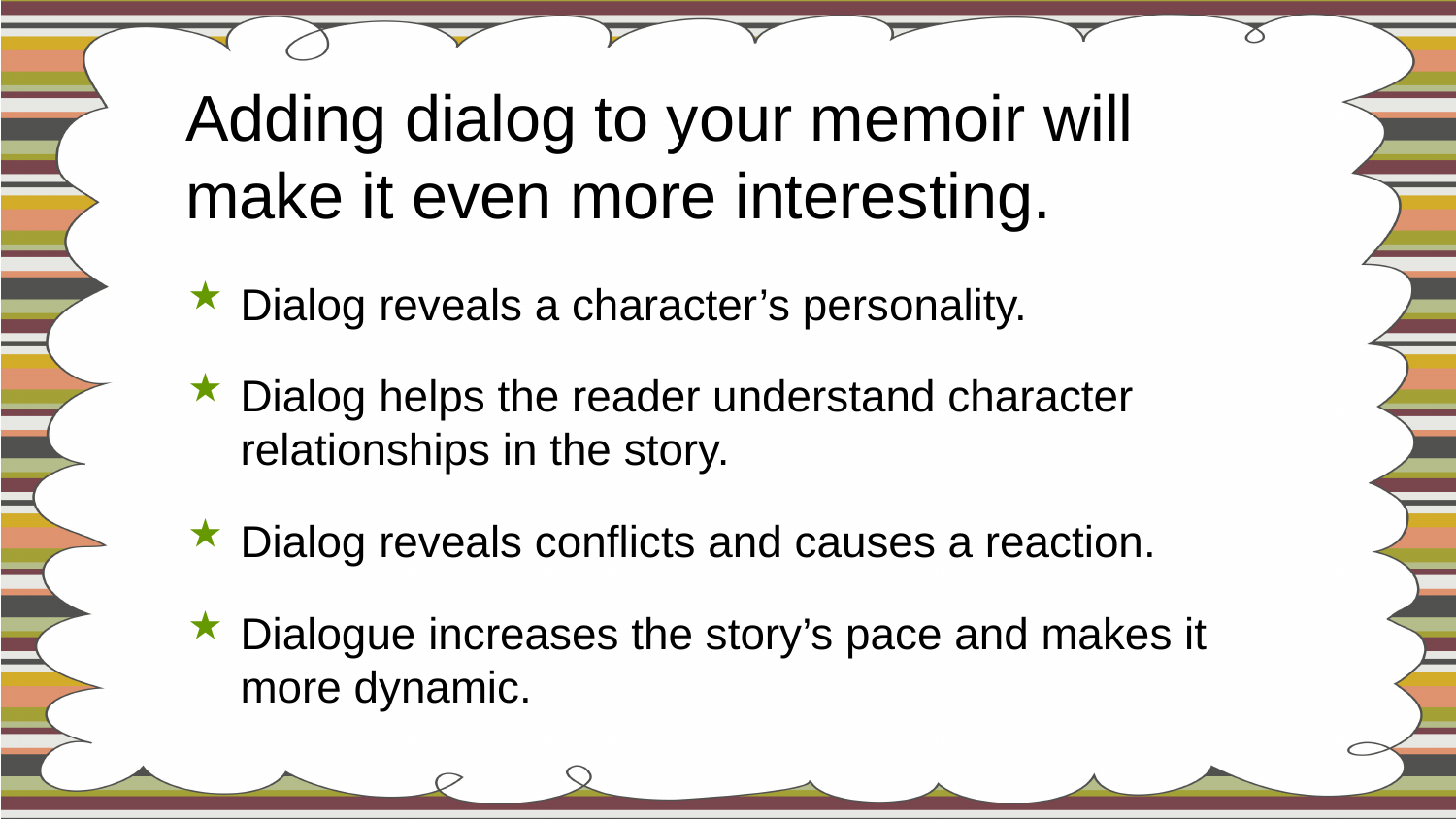

Adding dialog to your memoir will make it even more interesting.

Dialog reveals a character’s personality.

Dialog helps the reader understand character relationships in the story.

Dialog reveals conflicts and causes a reaction.

Dialogue increases the story’s pace and makes it more dynamic.